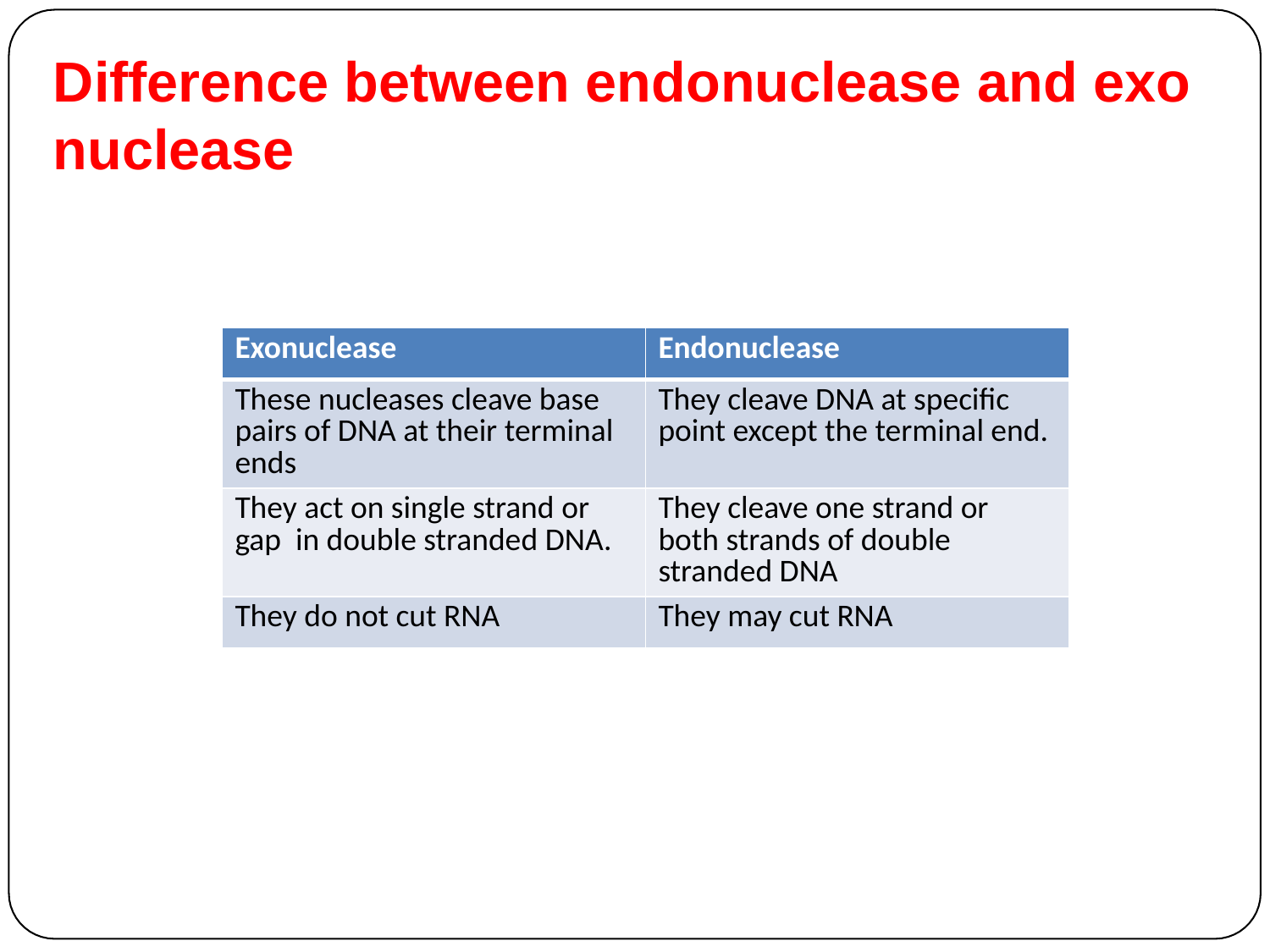

# Difference between endonuclease and exo nuclease

| Exonuclease | Endonuclease |
| --- | --- |
| These nucleases cleave base pairs of DNA at their terminal ends | They cleave DNA at specific point except the terminal end. |
| They act on single strand or gap in double stranded DNA. | They cleave one strand or both strands of double stranded DNA |
| They do not cut RNA | They may cut RNA |